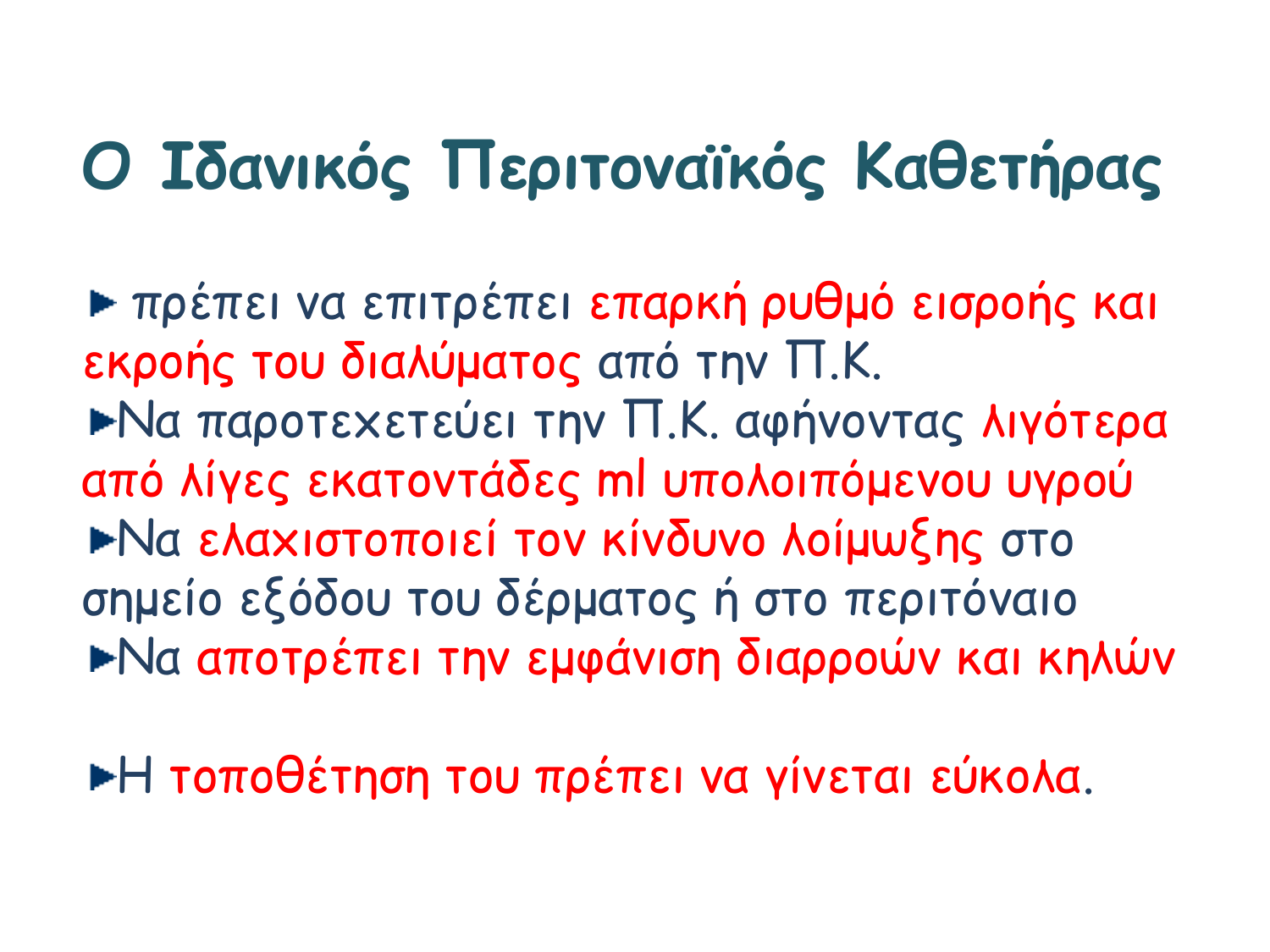

Ο Ιδανικός Περιτοναϊκός Καθετήρας

 πρέπει να επιτρέπει επαρκή ρυθμό εισροής και εκροής του διαλύματος από την Π.Κ.
Να παροτεχετεύει την Π.Κ. αφήνοντας λιγότερα από λίγες εκατοντάδες ml υπολοιπόμενου υγρού
Να ελαχιστοποιεί τον κίνδυνο λοίμωξης στο σημείο εξόδου του δέρματος ή στο περιτόναιο
Να αποτρέπει την εμφάνιση διαρροών και κηλών

Η τοποθέτηση του πρέπει να γίνεται εύκολα.